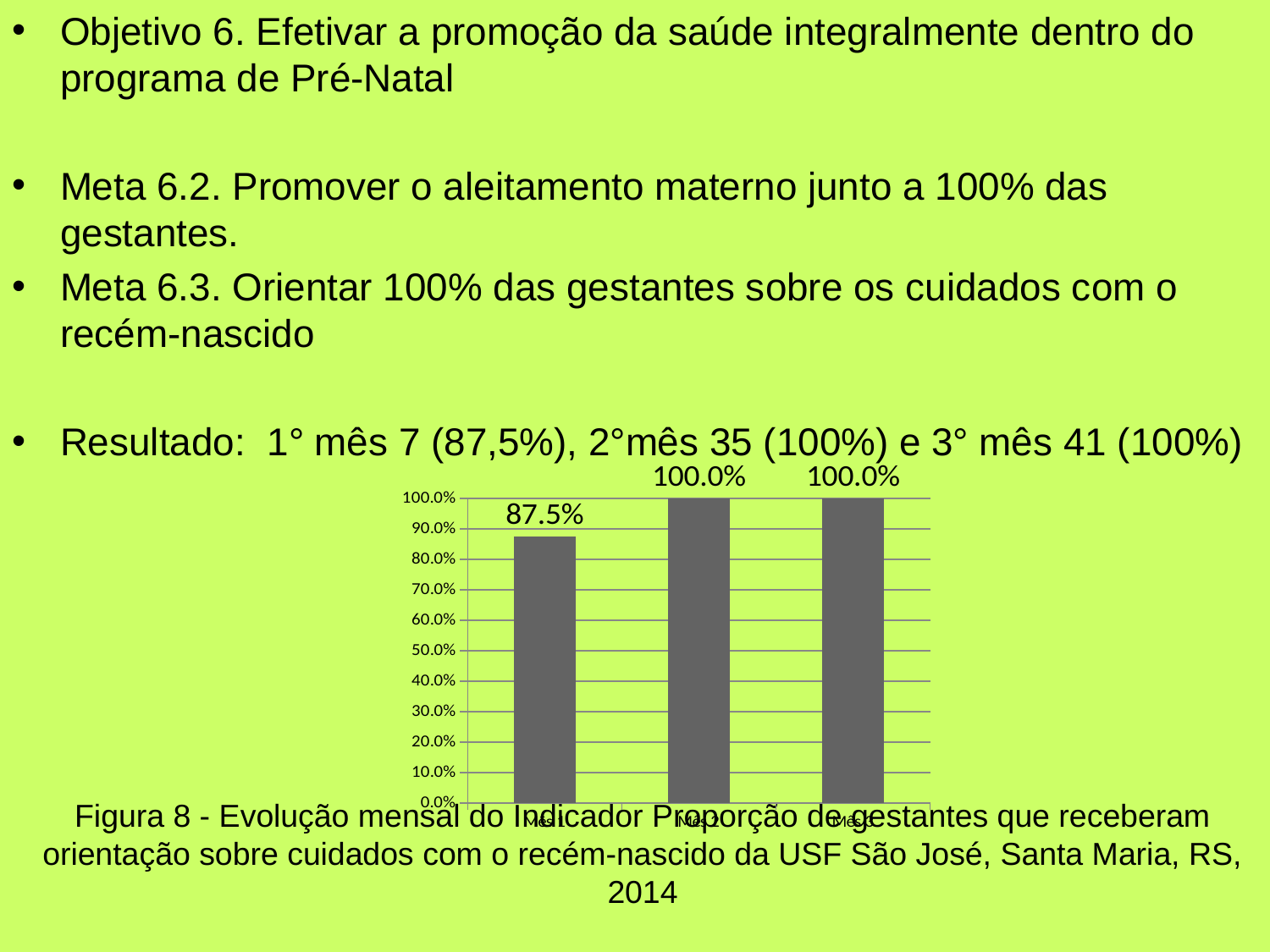

Objetivo 6. Efetivar a promoção da saúde integralmente dentro do programa de Pré-Natal

Meta 6.2. Promover o aleitamento materno junto a 100% das gestantes.
Meta 6.3. Orientar 100% das gestantes sobre os cuidados com o recém-nascido

Resultado:  1° mês 7 (87,5%), 2°mês 35 (100%) e 3° mês 41 (100%)

Figura 8 - Evolução mensal do Indicador Proporção de gestantes que receberam orientação sobre cuidados com o recém-nascido da USF São José, Santa Maria, RS, 2014

### Chart

| Category | Proporção de gestantes que receberam orientação sobre aleitamento materno |
|---|---|
| Mês 1 | 0.875 |
| Mês 2 | 1.0 |
| Mês 3 | 1.0 |